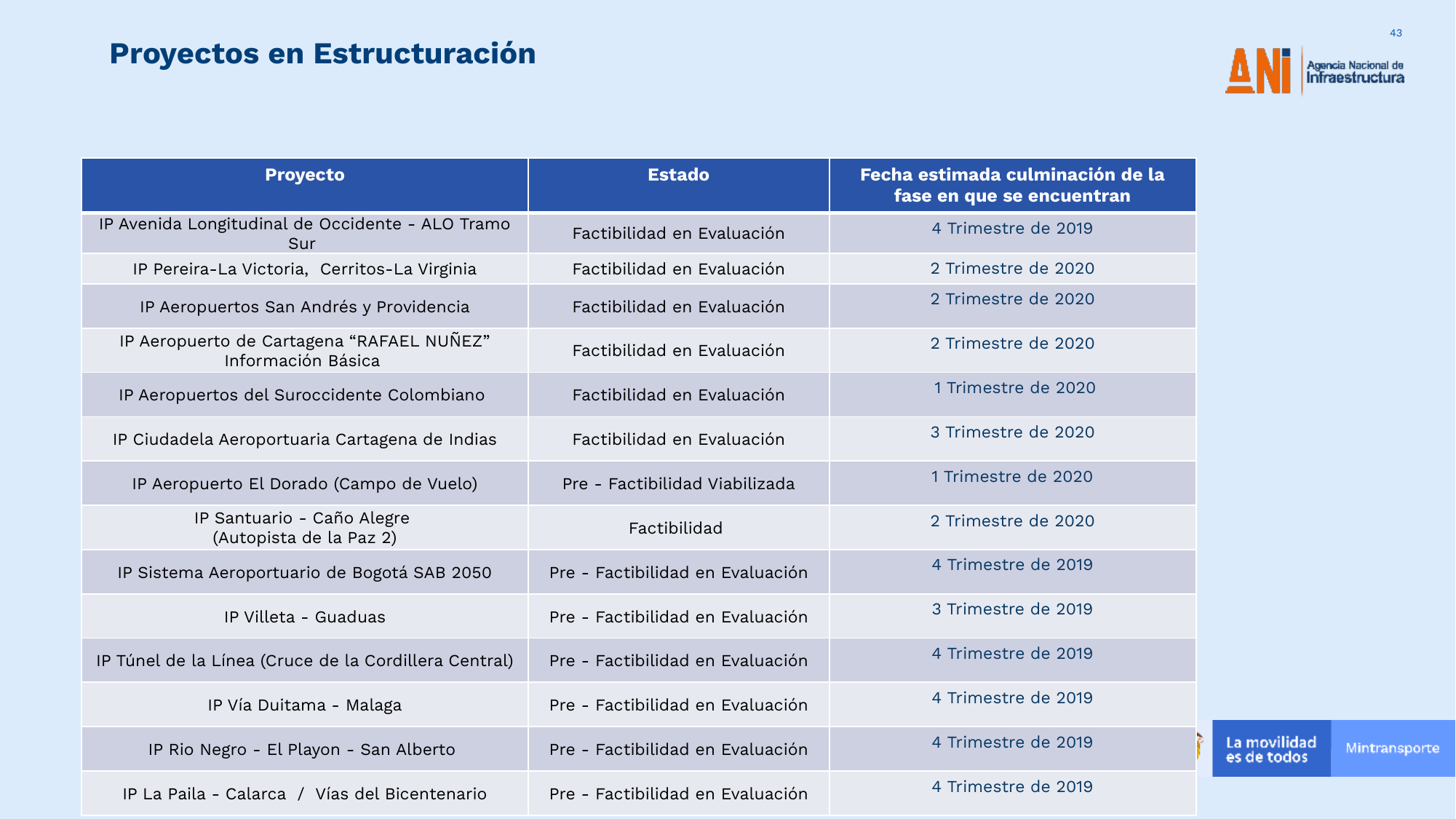

Proyectos en Estructuración
| Proyecto | Estado | Fecha estimada culminación de la fase en que se encuentran |
| --- | --- | --- |
| IP Avenida Longitudinal de Occidente - ALO Tramo Sur | Factibilidad en Evaluación | 4 Trimestre de 2019 |
| IP Pereira-La Victoria,  Cerritos-La Virginia | Factibilidad en Evaluación | 2 Trimestre de 2020 |
| IP Aeropuertos San Andrés y Providencia​ | Factibilidad en Evaluación | 2 Trimestre de 2020 |
| IP Aeropuerto de Cartagena “RAFAEL NUÑEZ”​ Información Básica ​ | Factibilidad en Evaluación | 2 Trimestre de 2020 |
| IP Aeropuertos del Suroccidente Colombiano | Factibilidad en Evaluación | 1 Trimestre de 2020 |
| IP Ciudadela Aeroportuaria Cartagena de Indias​ | Factibilidad en Evaluación | 3 Trimestre de 2020 |
| IP Aeropuerto El Dorado (Campo de Vuelo) | Pre - Factibilidad Viabilizada | 1 Trimestre de 2020 |
| IP Santuario - Caño Alegre (Autopista de la Paz 2) | Factibilidad | 2 Trimestre de 2020 |
| IP Sistema Aeroportuario de Bogotá SAB 2050 | Pre - Factibilidad en Evaluación | 4 Trimestre de 2019 |
| IP Villeta - Guaduas | Pre - Factibilidad en Evaluación | 3 Trimestre de 2019 |
| IP Túnel de la Línea (Cruce de la Cordillera Central) | Pre - Factibilidad en Evaluación | 4 Trimestre de 2019 |
| IP Vía Duitama - Malaga | Pre - Factibilidad en Evaluación | 4 Trimestre de 2019 |
| IP Rio Negro - El Playon - San Alberto | Pre - Factibilidad en Evaluación | 4 Trimestre de 2019 |
| IP La Paila - Calarca / Vías del Bicentenario | Pre - Factibilidad en Evaluación | 4 Trimestre de 2019 |